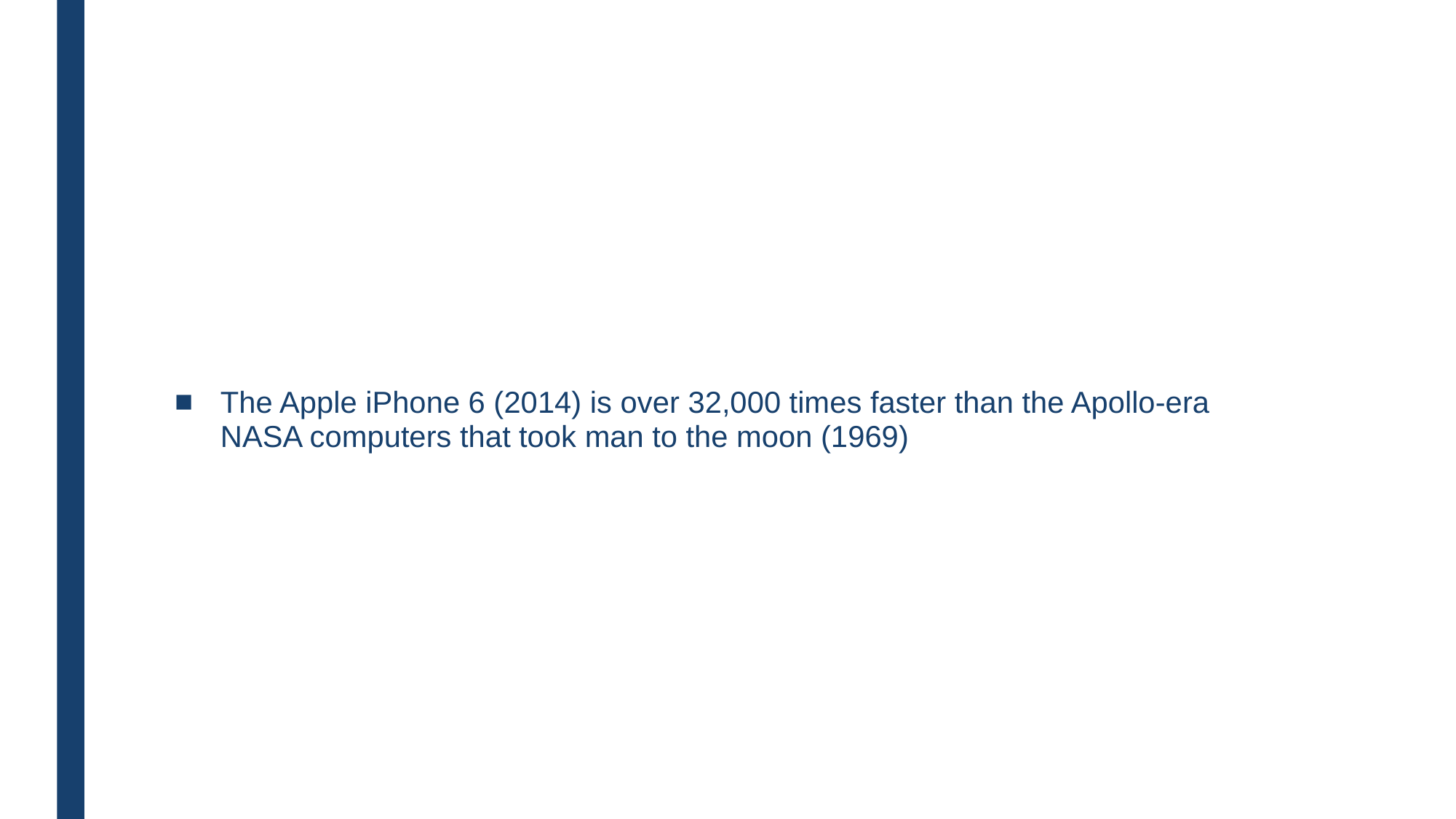

The Apple iPhone 6 (2014) is over 32,000 times faster than the Apollo-era NASA computers that took man to the moon (1969)